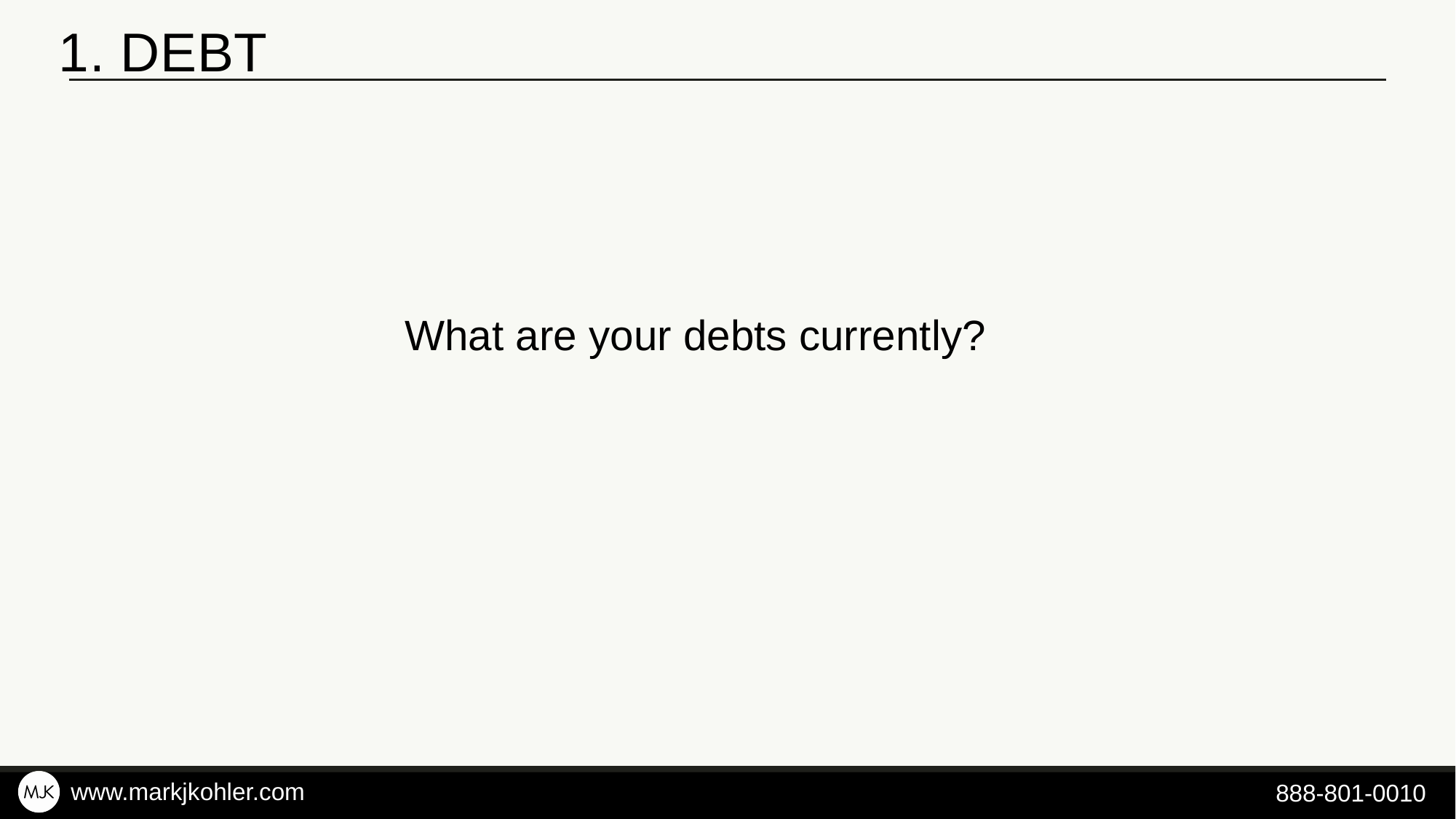

# 1. Debt
What are your debts currently?